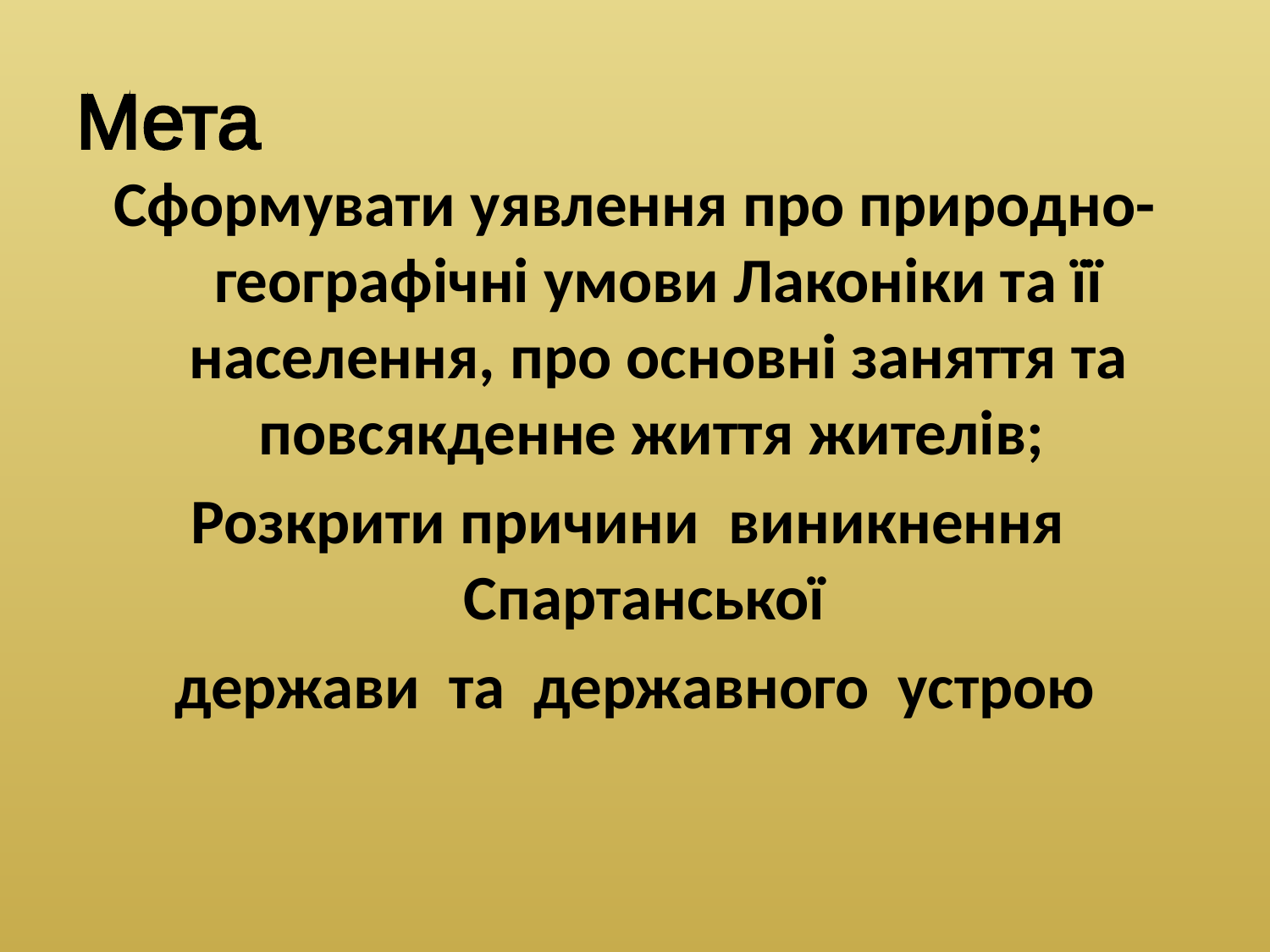

# Мета
Сформувати уявлення про природно-географічні умови Лаконіки та її населення, про основні заняття та повсякденне життя жителів;
Розкрити причини  виникнення  Спартанської
держави  та  державного  устрою